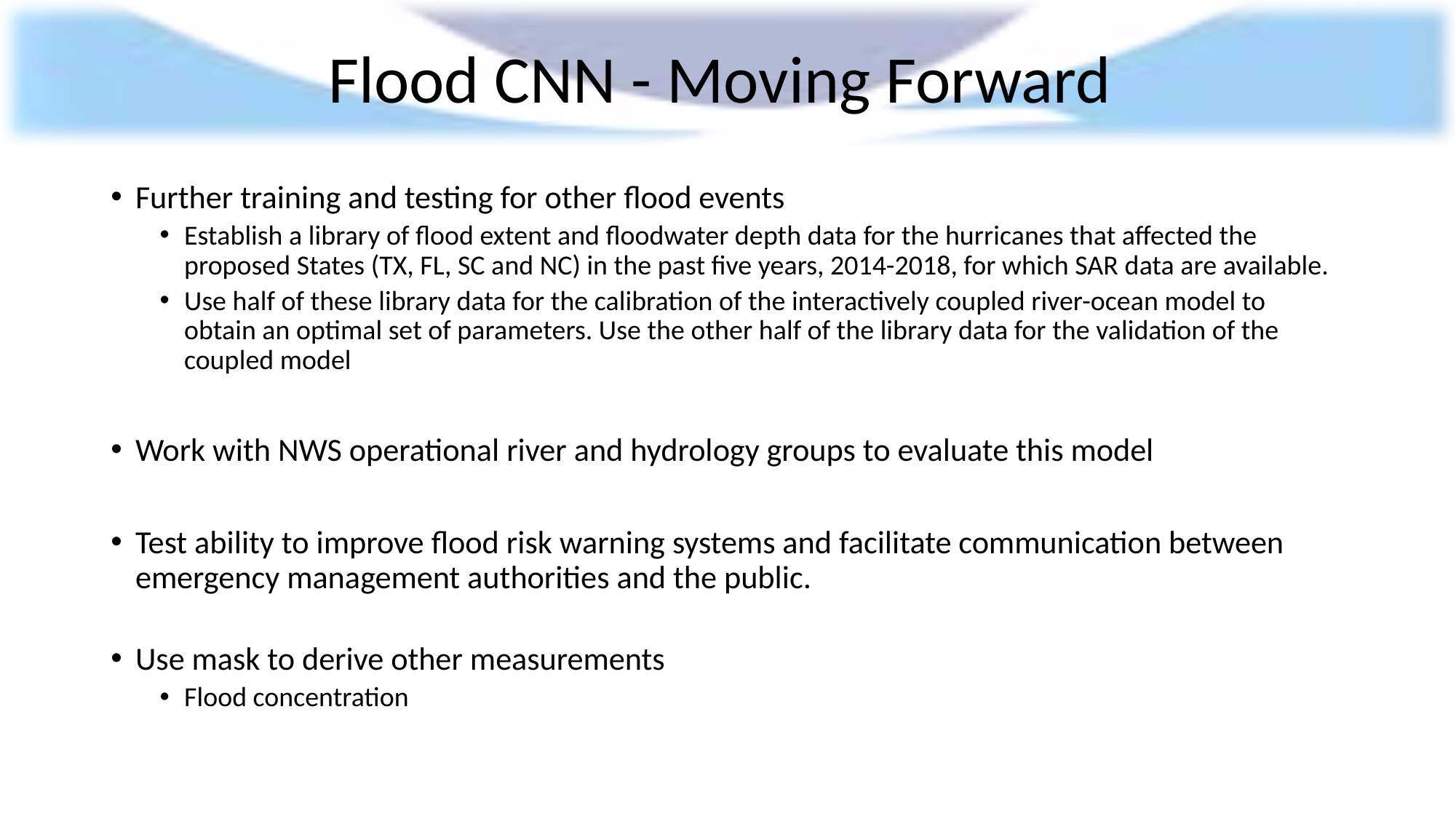

# Flood CNN - Moving Forward
Further training and testing for other flood events
Establish a library of flood extent and floodwater depth data for the hurricanes that affected the proposed States (TX, FL, SC and NC) in the past five years, 2014-2018, for which SAR data are available.
Use half of these library data for the calibration of the interactively coupled river-ocean model to obtain an optimal set of parameters. Use the other half of the library data for the validation of the coupled model

Work with NWS operational river and hydrology groups to evaluate this model

Test ability to improve flood risk warning systems and facilitate communication between emergency management authorities and the public.

Use mask to derive other measurements
Flood concentration